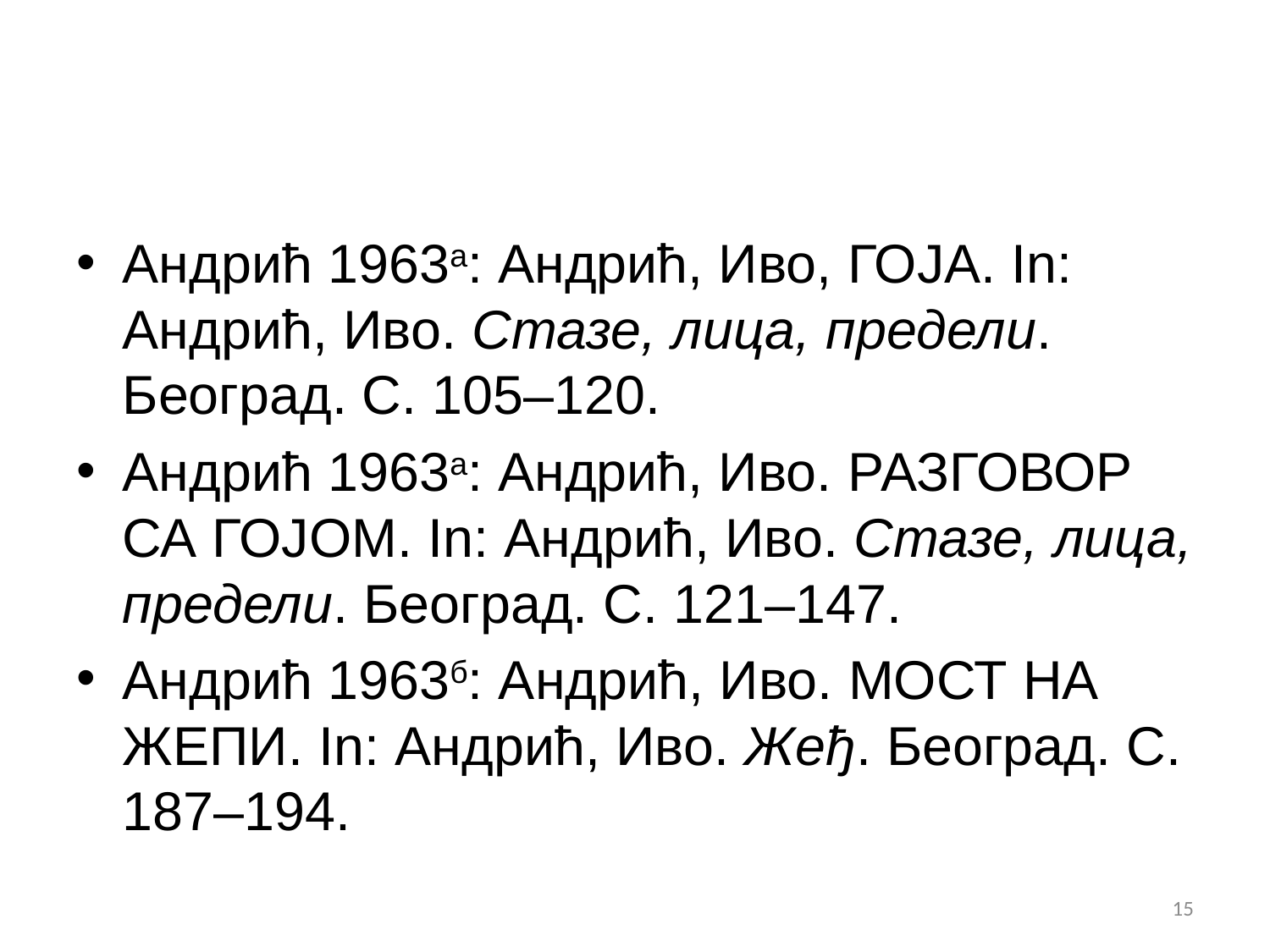

#
Андрић 1963а: Андрић, Иво, Гоја. In: Андрић, Иво. Стазе, лица, предели. Београд. С. 105–120.
Андрић 1963а: Андрић, Иво. Разговор са Гојом. In: Андрић, Иво. Стазе, лица, предели. Београд. С. 121–147.
Андрић 1963б: Андрић, Иво. Мост на Жепи. In: Андрић, Иво. Жеђ. Београд. С. 187–194.
15